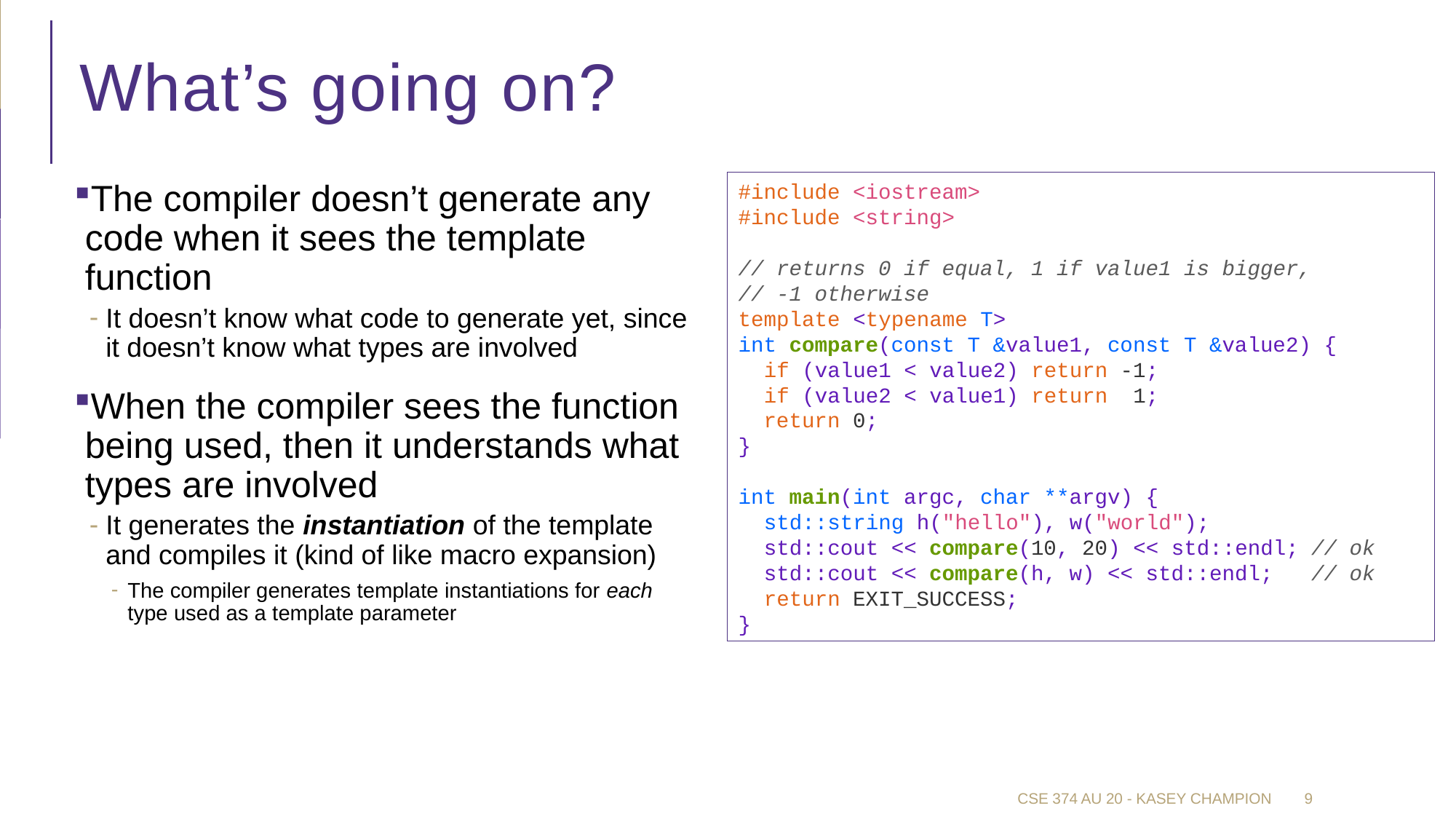

# What’s going on?
#include <iostream>
#include <string>
// returns 0 if equal, 1 if value1 is bigger,
// -1 otherwise
template <typename T>
int compare(const T &value1, const T &value2) {
  if (value1 < value2) return -1;
  if (value2 < value1) return  1;
  return 0;
}
int main(int argc, char **argv) {
  std::string h("hello"), w("world");
  std::cout << compare(10, 20) << std::endl; // ok
  std::cout << compare(h, w) << std::endl;   // ok
  return EXIT_SUCCESS;
}
The compiler doesn’t generate any code when it sees the template function
It doesn’t know what code to generate yet, since it doesn’t know what types are involved
When the compiler sees the function being used, then it understands what types are involved
It generates the instantiation of the template and compiles it (kind of like macro expansion)
The compiler generates template instantiations for each type used as a template parameter

CSE 374 au 20 - Kasey Champion
9